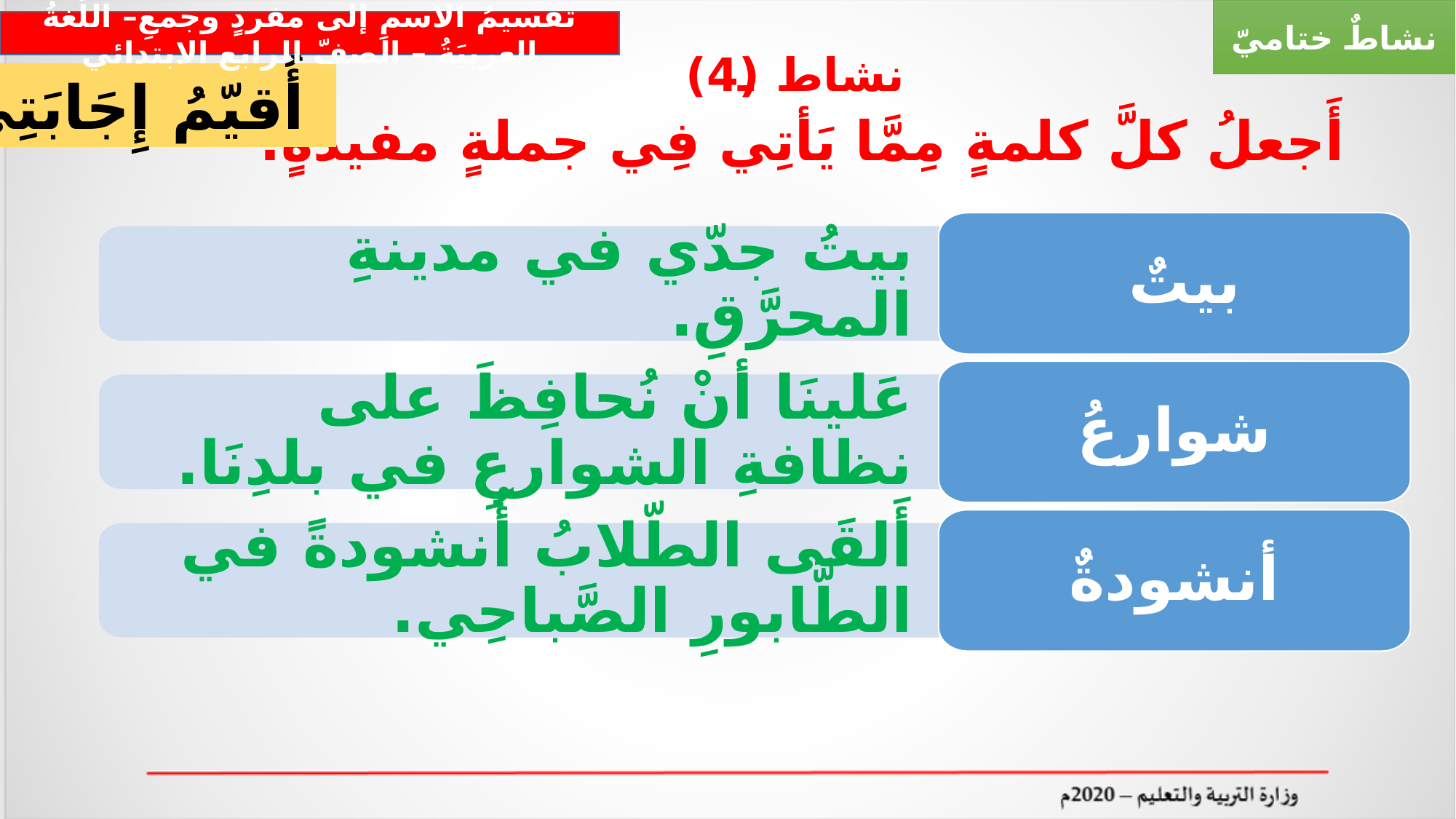

نشاطٌ ختاميّ
تقسيمُ الاسمِ إلى مفردٍ وجمعِ– اللّغةُ العربيَةُ – الصفّ الرابع الابتدائي
نشاط (4)
أُقيّمُ إِجَابَتِي
# أَجعلُ كلَّ كلمةٍ مِمَّا يَأتِي فِي جملةٍ مفيدةٍ:
بيتٌ
بيتُ جدّي في مدينةِ المحرَّقِ.
شوارعُ
عَلينَا أنْ نُحافِظَ على نظافةِ الشوارعِ في بلدِنَا.
أنشودةٌ
أَلقَى الطّلابُ أُنشودةً في الطَّابورِ الصَّباحِي.